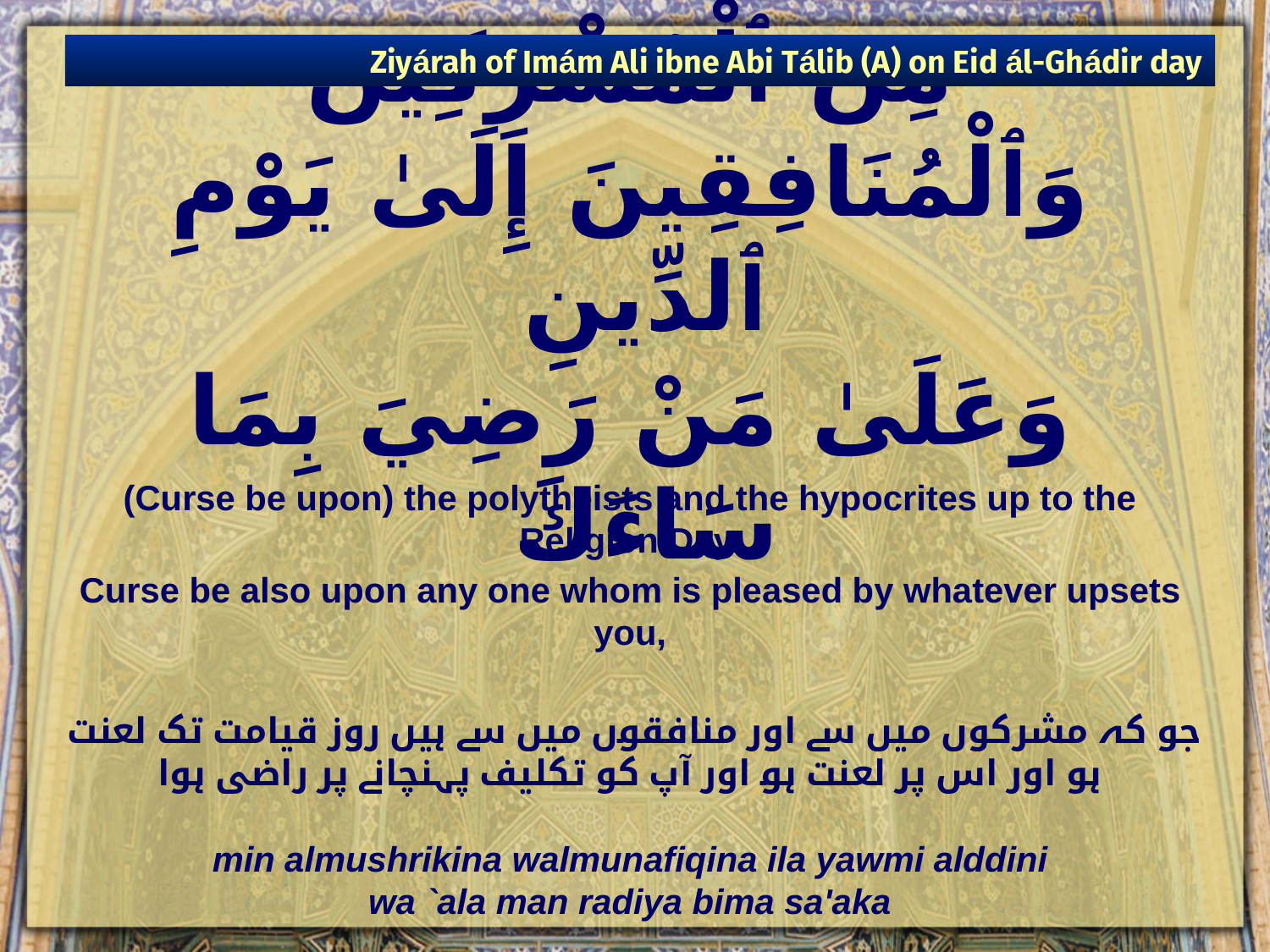

Ziyárah of Imám Ali ibne Abi Tálib (A) on Eid ál-Ghádir day
# مِنَ ٱلْمُشْرِكِينَ وَٱلْمُنَافِقِينَ إِلَىٰ يَوْمِ ٱلدِّينِ وَعَلَىٰ مَنْ رَضِيَ بِمَا سَاءَكَ
(Curse be upon) the polytheists and the hypocrites up to the Religion Day.
Curse be also upon any one whom is pleased by whatever upsets you,

 جو کہ مشرکوں میں سے اور منافقوں میں سے ہیں روز قیامت تک لعنت ہو اور اس پر لعنت ہو اور آپ کو تکلیف پہنچانے پر راضی ہوا
min almushrikina walmunafiqina ila yawmi alddini
wa `ala man radiya bima sa'aka